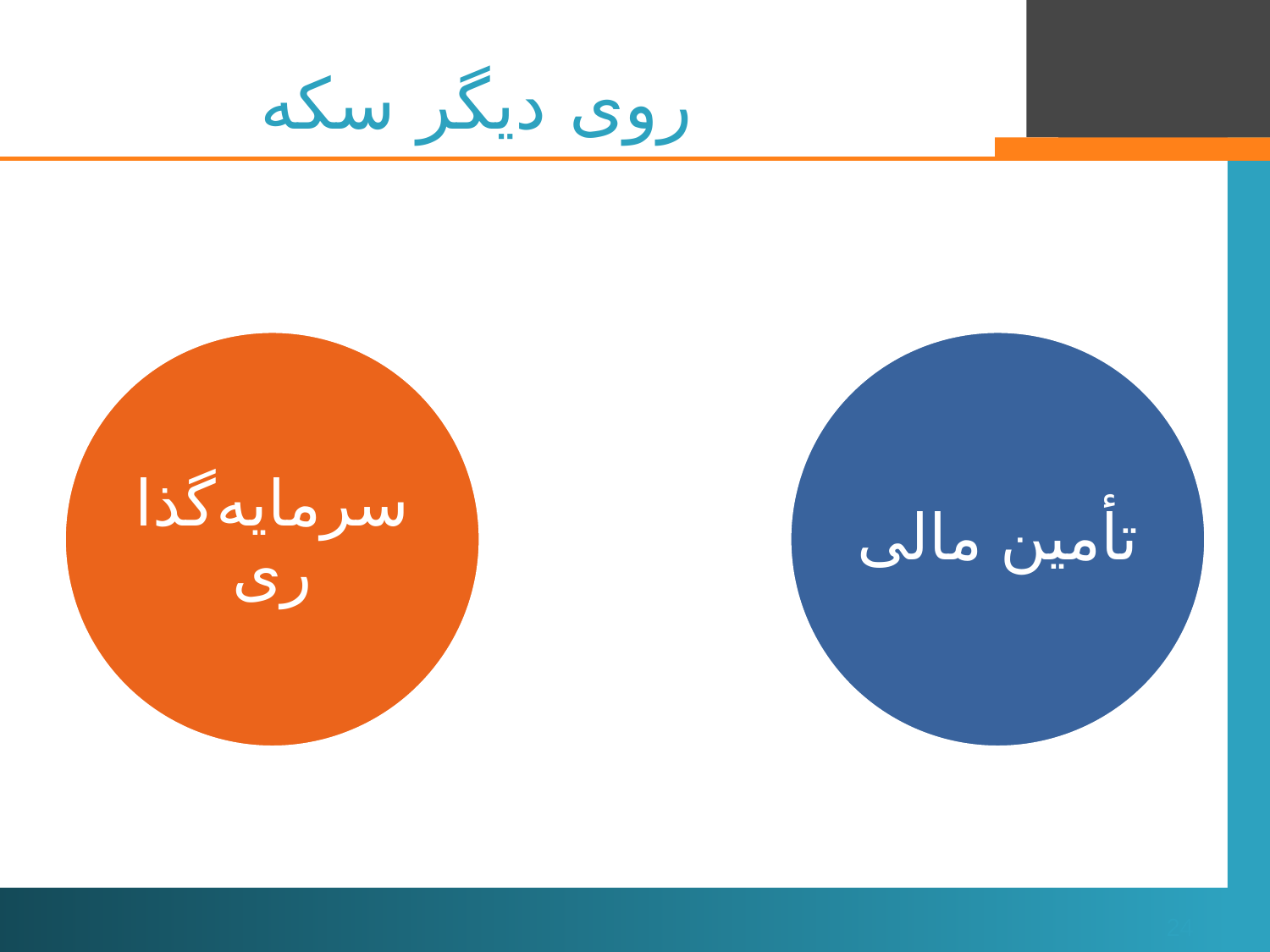

# روی دیگر سکه
سرمایه‌گذاری
تأمین مالی
24